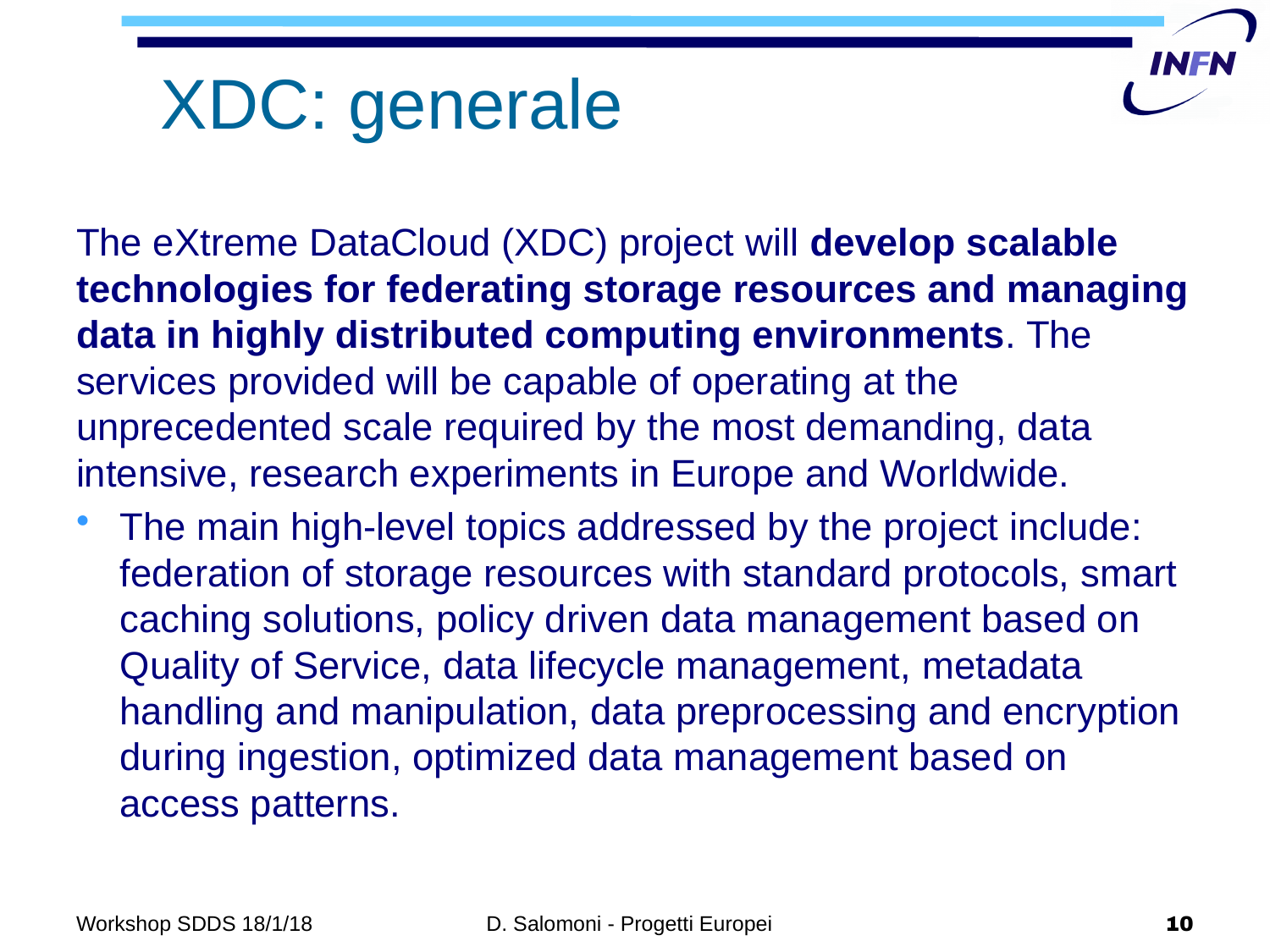

# XDC: generale
The eXtreme DataCloud (XDC) project will develop scalable technologies for federating storage resources and managing data in highly distributed computing environments. The services provided will be capable of operating at the unprecedented scale required by the most demanding, data intensive, research experiments in Europe and Worldwide.
The main high-level topics addressed by the project include: federation of storage resources with standard protocols, smart caching solutions, policy driven data management based on Quality of Service, data lifecycle management, metadata handling and manipulation, data preprocessing and encryption during ingestion, optimized data management based on access patterns.
Workshop SDDS 18/1/18
D. Salomoni - Progetti Europei
10